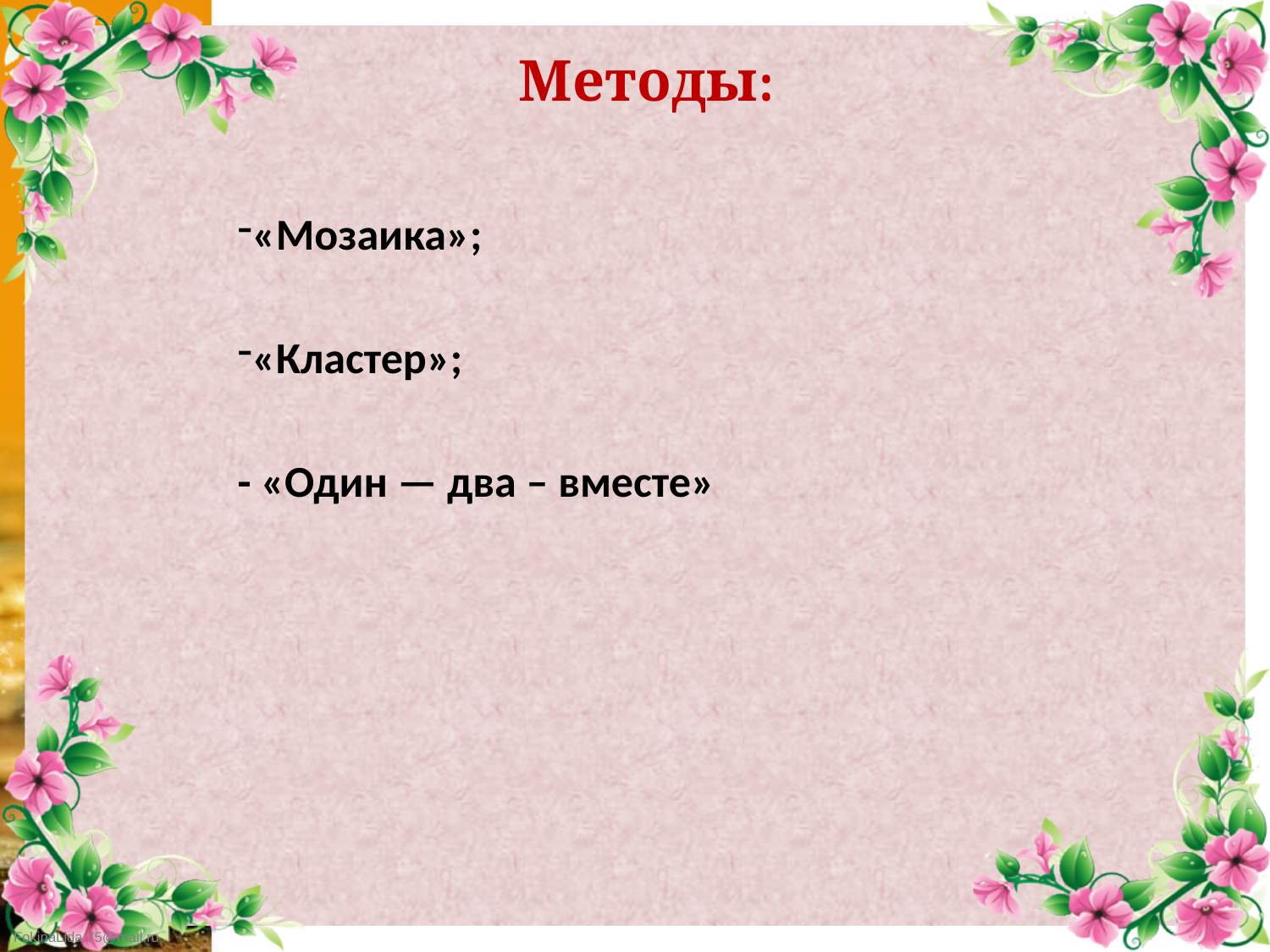

Методы:
«Мозаика»;

«Кластер»;

- «Один — два – вместе»